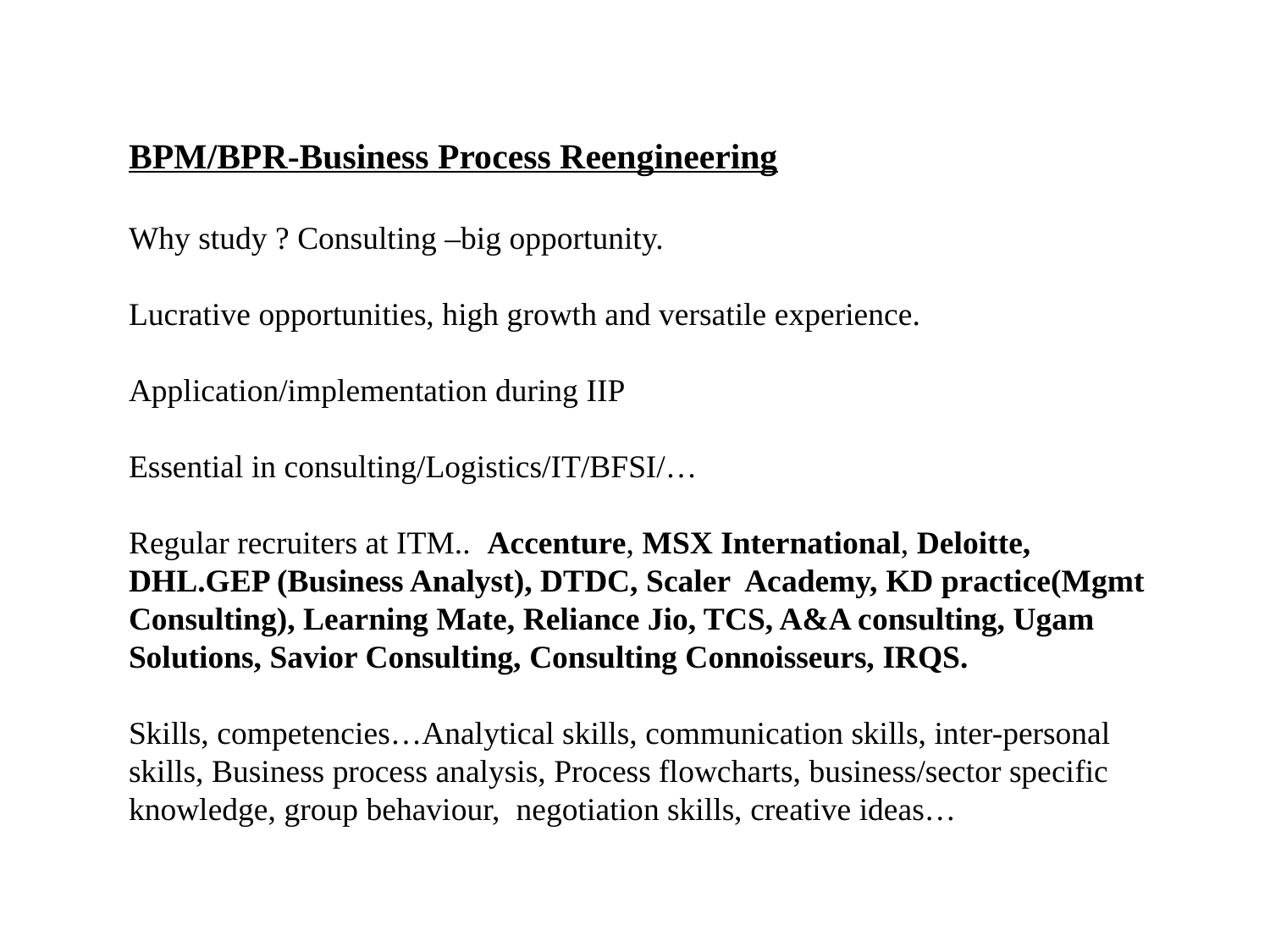

BPM/BPR-Business Process Reengineering

Why study ? Consulting –big opportunity.

Lucrative opportunities, high growth and versatile experience.

Application/implementation during IIP

Essential in consulting/Logistics/IT/BFSI/…

Regular recruiters at ITM..  Accenture, MSX International, Deloitte, DHL.GEP (Business Analyst), DTDC, Scaler  Academy, KD practice(Mgmt Consulting), Learning Mate, Reliance Jio, TCS, A&A consulting, Ugam Solutions, Savior Consulting, Consulting Connoisseurs, IRQS.

Skills, competencies…Analytical skills, communication skills, inter-personal skills, Business process analysis, Process flowcharts, business/sector specific knowledge, group behaviour,  negotiation skills, creative ideas…